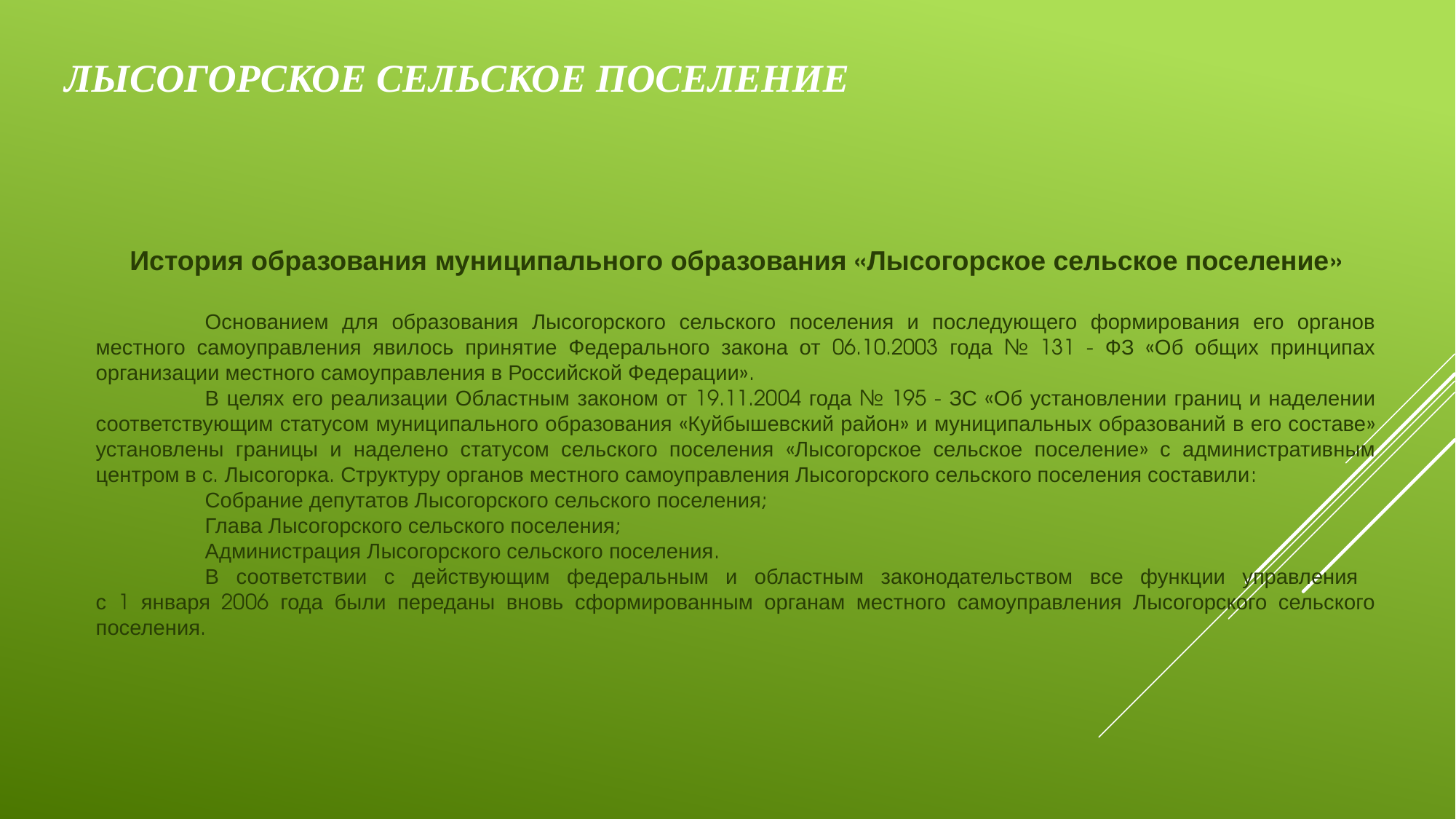

лысогорское сельское поселение
История образования муниципального образования «Лысогорское сельское поселение»

	Основанием для образования Лысогорского сельского поселения и последующего формирования его органов местного самоуправления явилось принятие Федерального закона от 06.10.2003 года № 131 - ФЗ «Об общих принципах организации местного самоуправления в Российской Федерации».
	В целях его реализации Областным законом от 19.11.2004 года № 195 - ЗС «Об установлении границ и наделении соответствующим статусом муниципального образования «Куйбышевский район» и муниципальных образований в его составе» установлены границы и наделено статусом сельского поселения «Лысогорское сельское поселение» с административным центром в с. Лысогорка. Структуру органов местного самоуправления Лысогорского сельского поселения составили:
	Собрание депутатов Лысогорского сельского поселения;
	Глава Лысогорского сельского поселения;
	Администрация Лысогорского сельского поселения.
	В соответствии с действующим федеральным и областным законодательством все функции управления
с 1 января 2006 года были переданы вновь сформированным органам местного самоуправления Лысогорского сельского поселения.